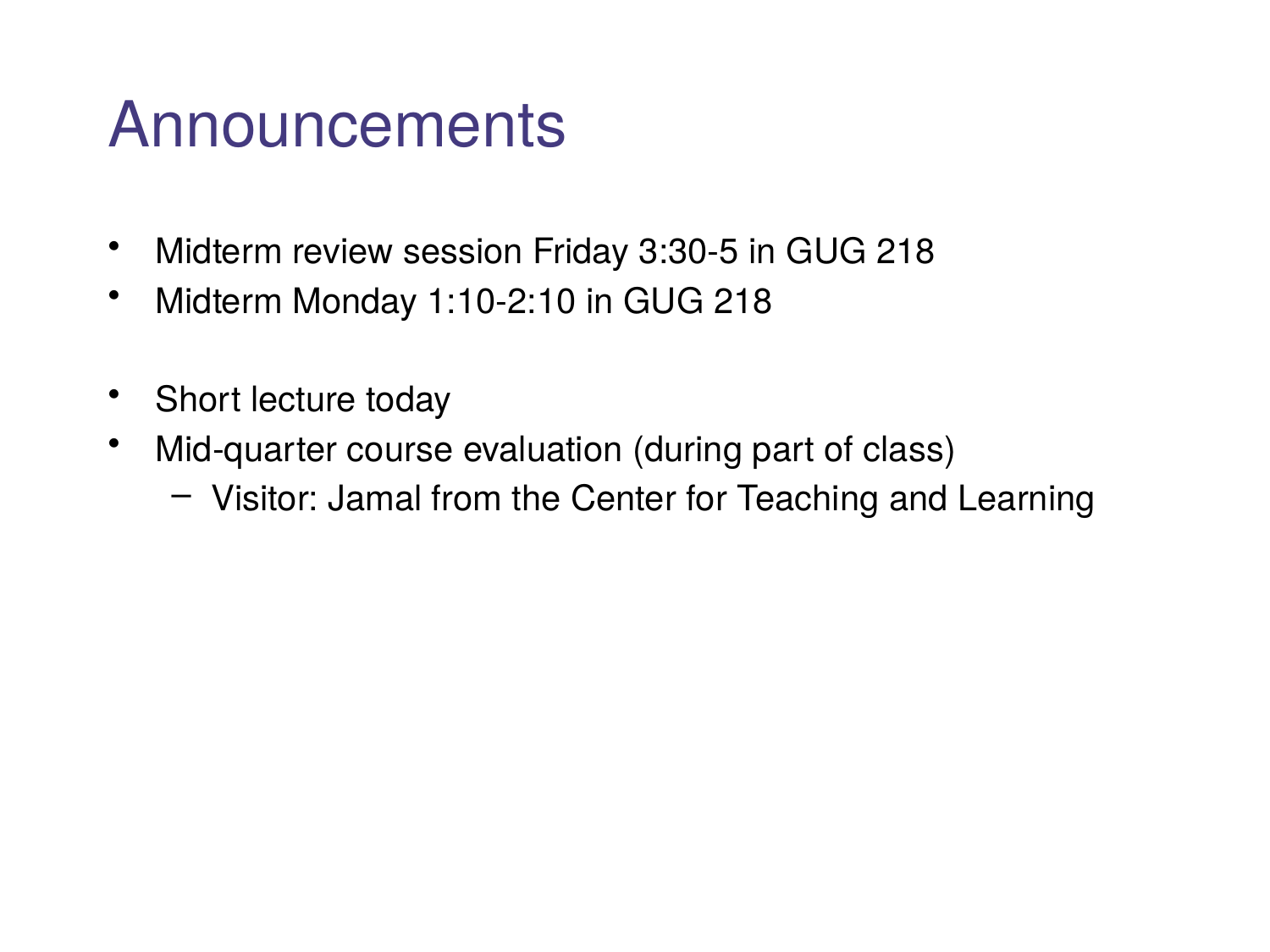

# Announcements
Midterm review session Friday 3:30-5 in GUG 218
Midterm Monday 1:10-2:10 in GUG 218

Short lecture today
Mid-quarter course evaluation (during part of class)
Visitor: Jamal from the Center for Teaching and Learning